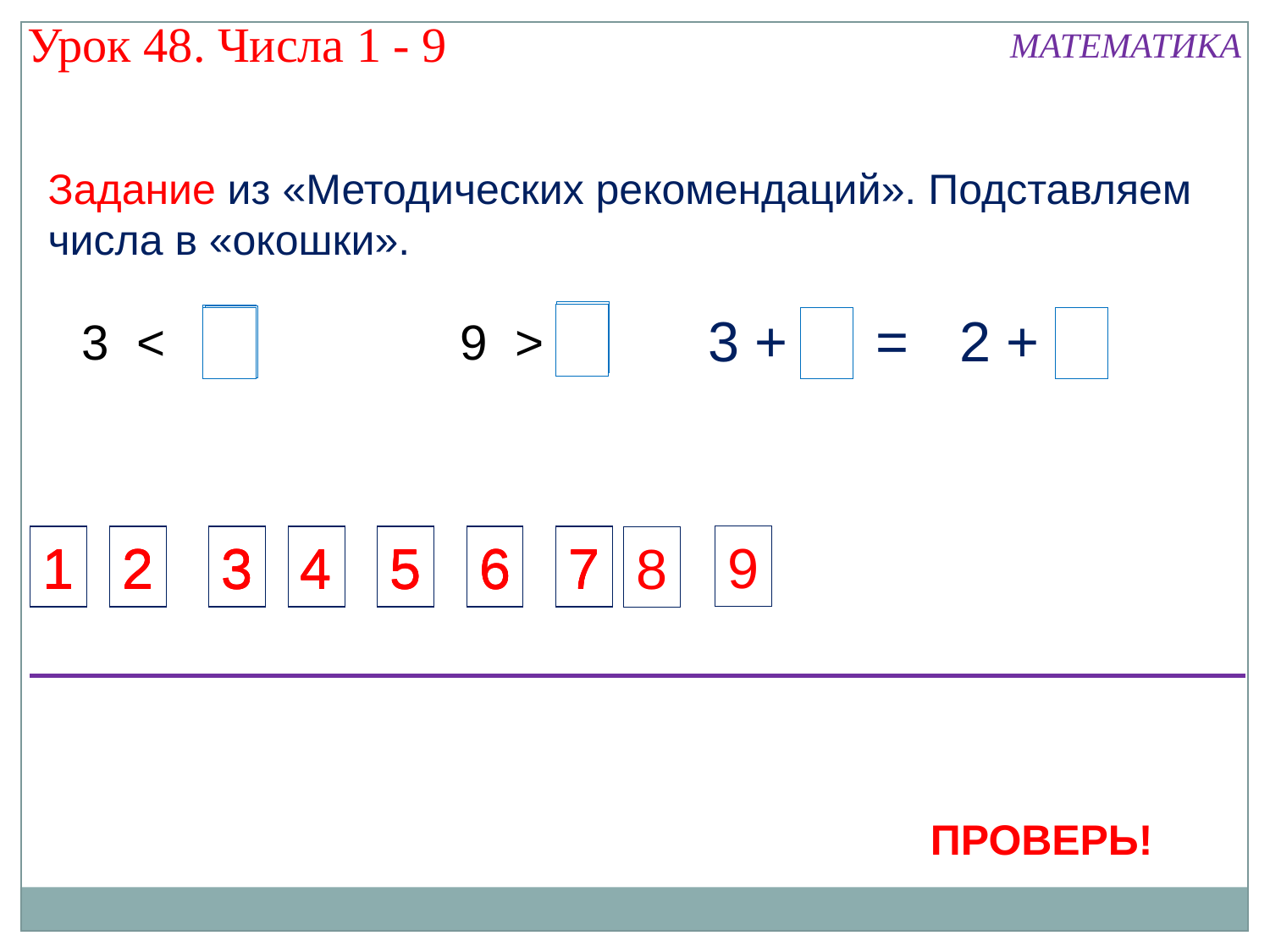

Урок 48. Числа 1 - 9
МАТЕМАТИКА
Задание из «Методических рекомендаций». Подставляем числа в «окошки».
3 +
=
2 +
1
2
3
4
5
6
7
8
3
3  <
3
9  >
4
5
6
7
8
9
3
3
3
1
1
2
2
3
3
4
4
5
5
6
6
7
7
9
1
1
2
2
3
3
4
4
5
5
6
6
7
7
8
ПРОВЕРЬ!